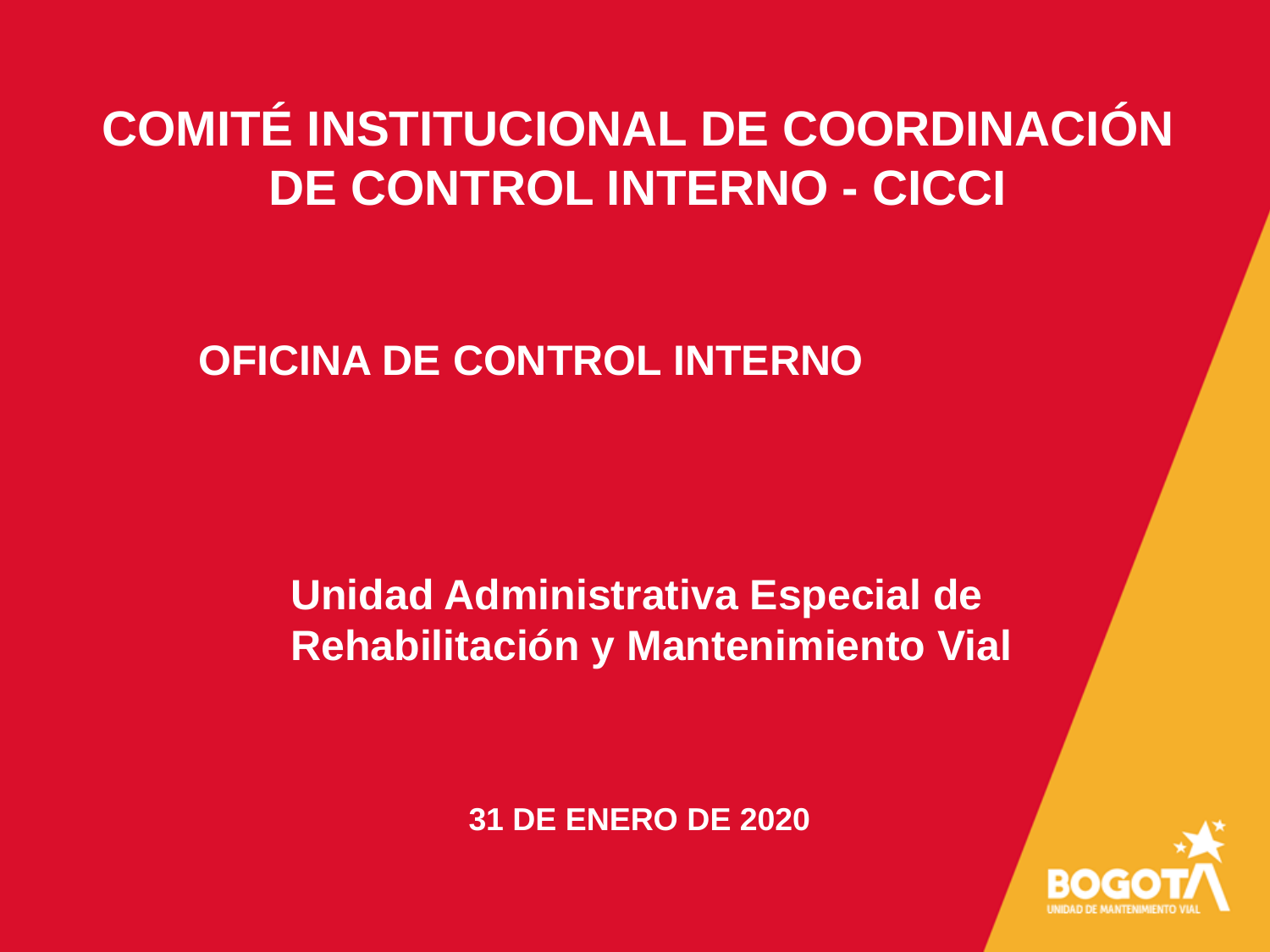

COMITÉ INSTITUCIONAL DE COORDINACIÓN DE CONTROL INTERNO - CICCI

OFICINA DE CONTROL INTERNO
Unidad Administrativa Especial de Rehabilitación y Mantenimiento Vial
31 DE ENERO DE 2020